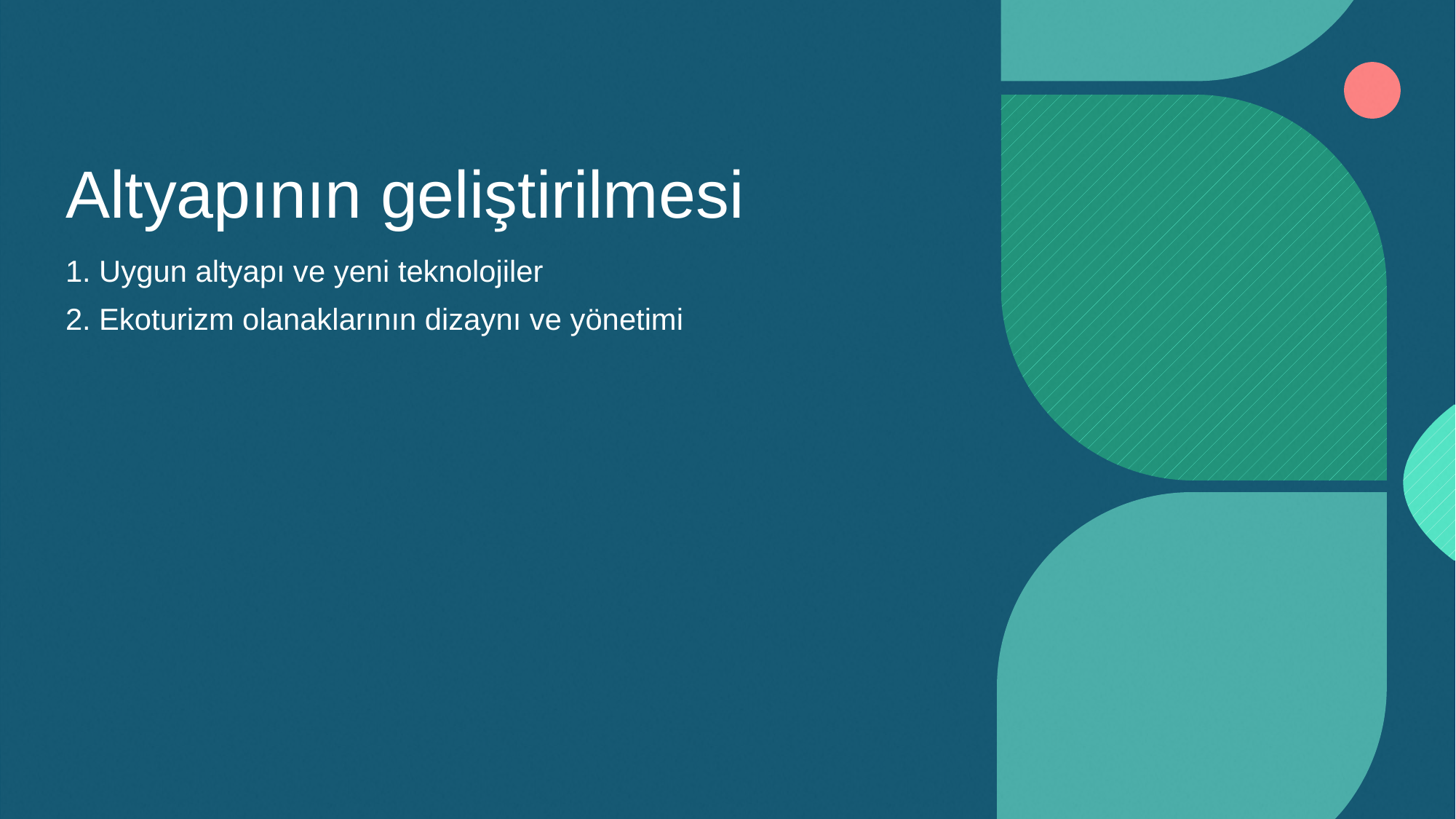

# Altyapının geliştirilmesi
1. Uygun altyapı ve yeni teknolojiler
2. Ekoturizm olanaklarının dizaynı ve yönetimi